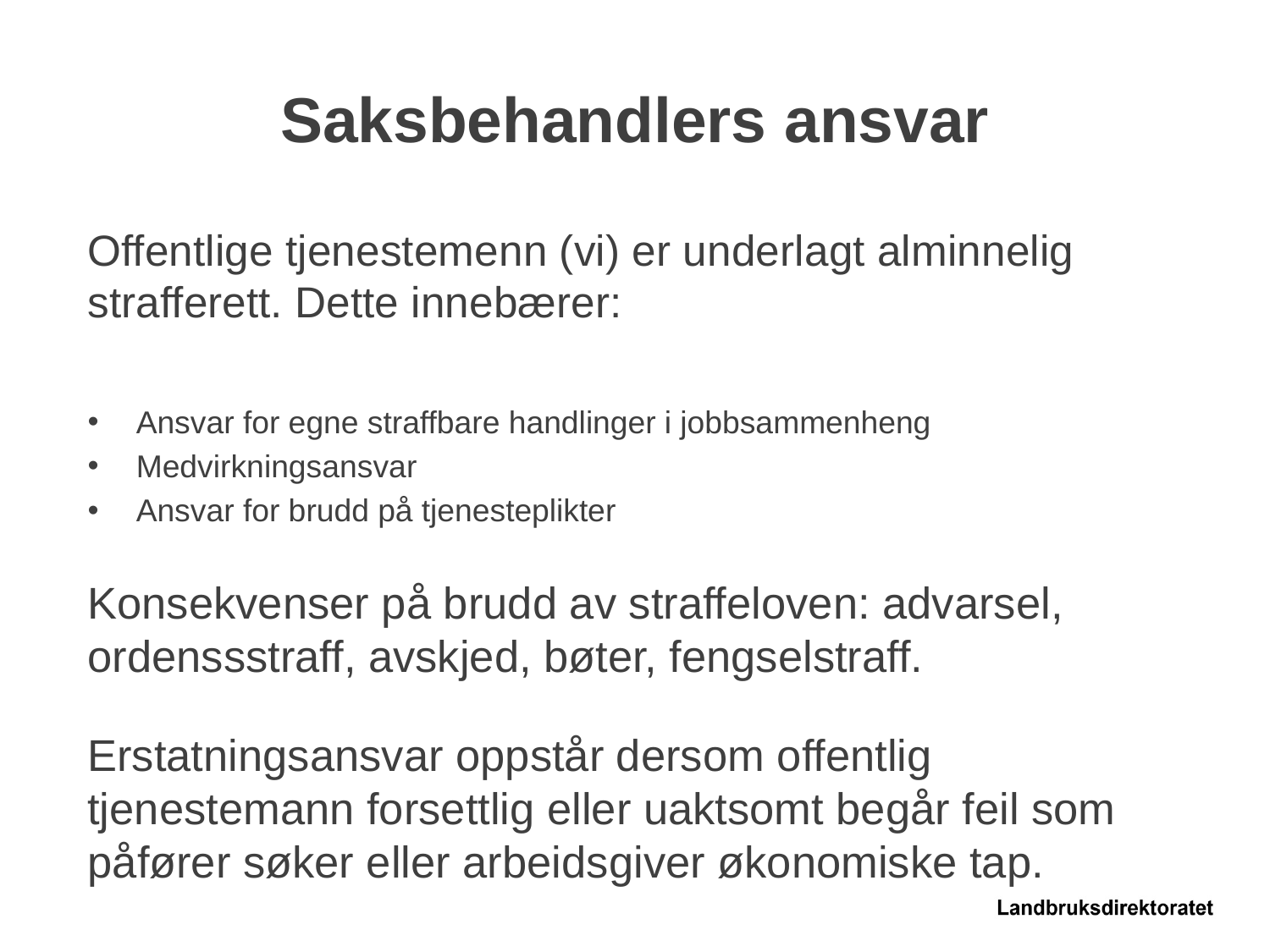

# Saksbehandlers ansvar
Offentlige tjenestemenn (vi) er underlagt alminnelig strafferett. Dette innebærer:

Ansvar for egne straffbare handlinger i jobbsammenheng
Medvirkningsansvar
Ansvar for brudd på tjenesteplikter

Konsekvenser på brudd av straffeloven: advarsel, ordenssstraff, avskjed, bøter, fengselstraff.

Erstatningsansvar oppstår dersom offentlig tjenestemann forsettlig eller uaktsomt begår feil som påfører søker eller arbeidsgiver økonomiske tap.